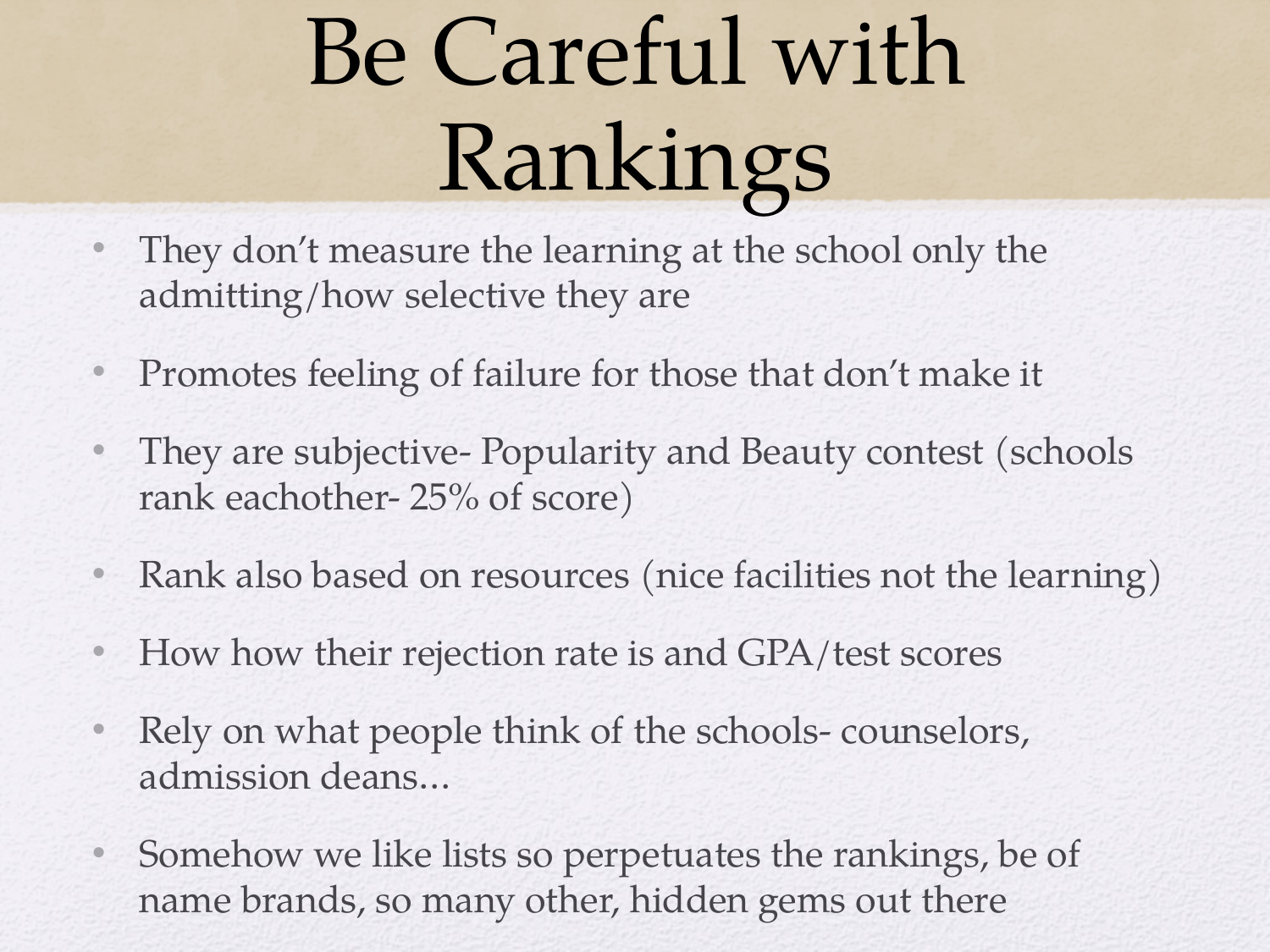

# Be Careful with Rankings
They don’t measure the learning at the school only the admitting/how selective they are
Promotes feeling of failure for those that don’t make it
They are subjective- Popularity and Beauty contest (schools rank eachother- 25% of score)
Rank also based on resources (nice facilities not the learning)
How how their rejection rate is and GPA/test scores
Rely on what people think of the schools- counselors, admission deans…
Somehow we like lists so perpetuates the rankings, be of name brands, so many other, hidden gems out there